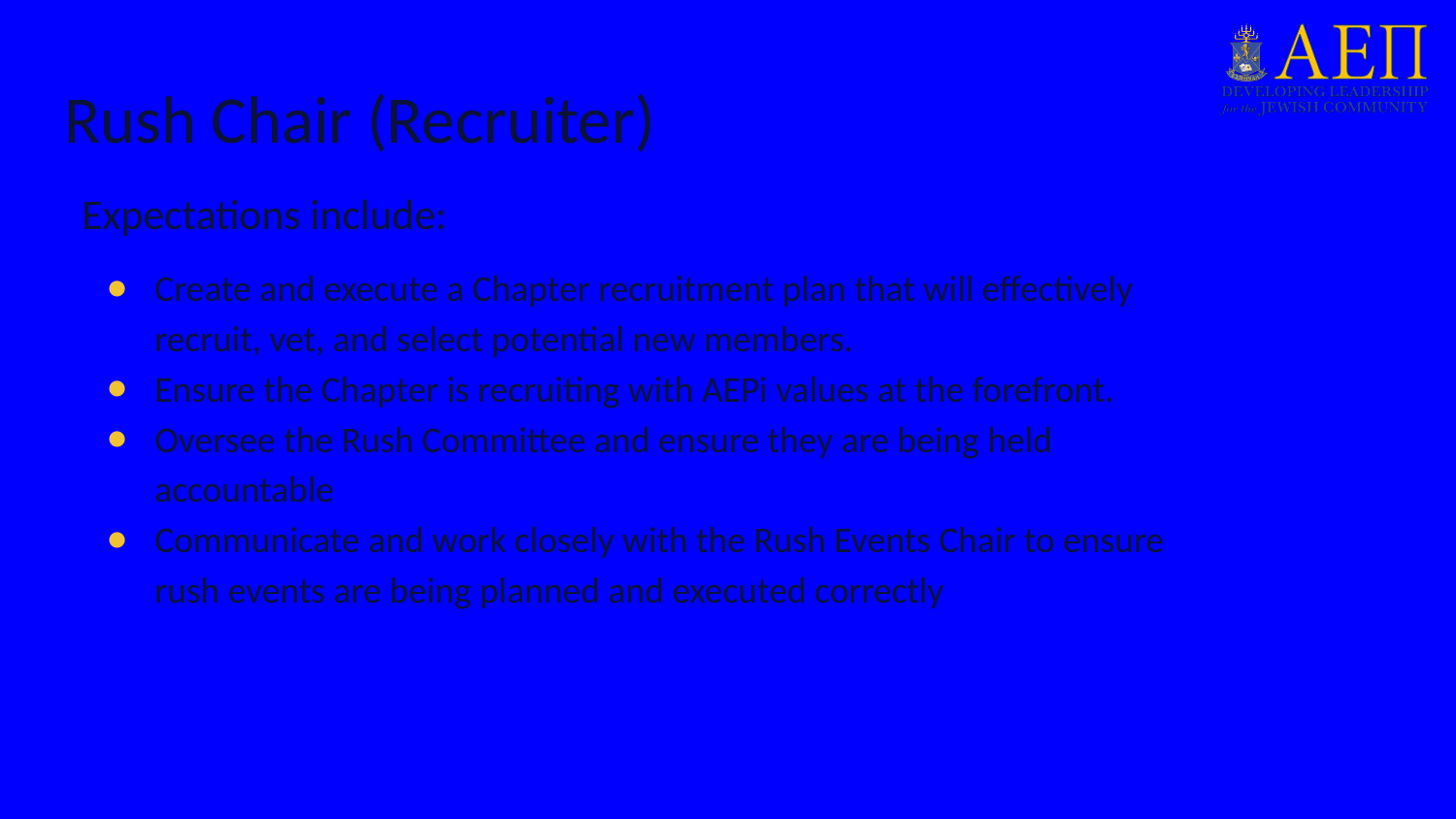

# Rush Chair (Recruiter)
Expectations include:
Create and execute a Chapter recruitment plan that will effectively recruit, vet, and select potential new members.
Ensure the Chapter is recruiting with AEPi values at the forefront.
Oversee the Rush Committee and ensure they are being held accountable
Communicate and work closely with the Rush Events Chair to ensure rush events are being planned and executed correctly